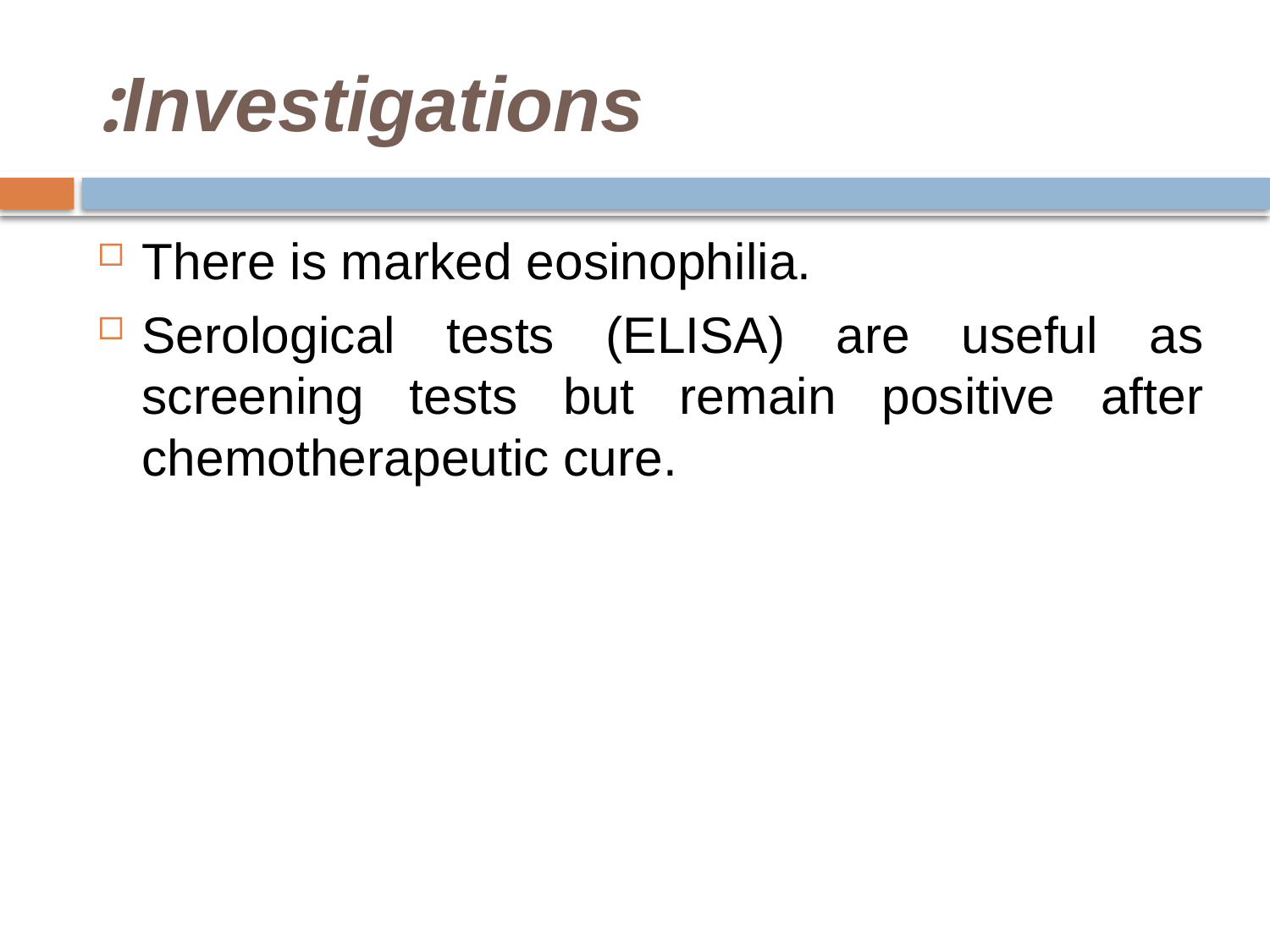

# Investigations:
There is marked eosinophilia.
Serological tests (ELISA) are useful as screening tests but remain positive after chemotherapeutic cure.